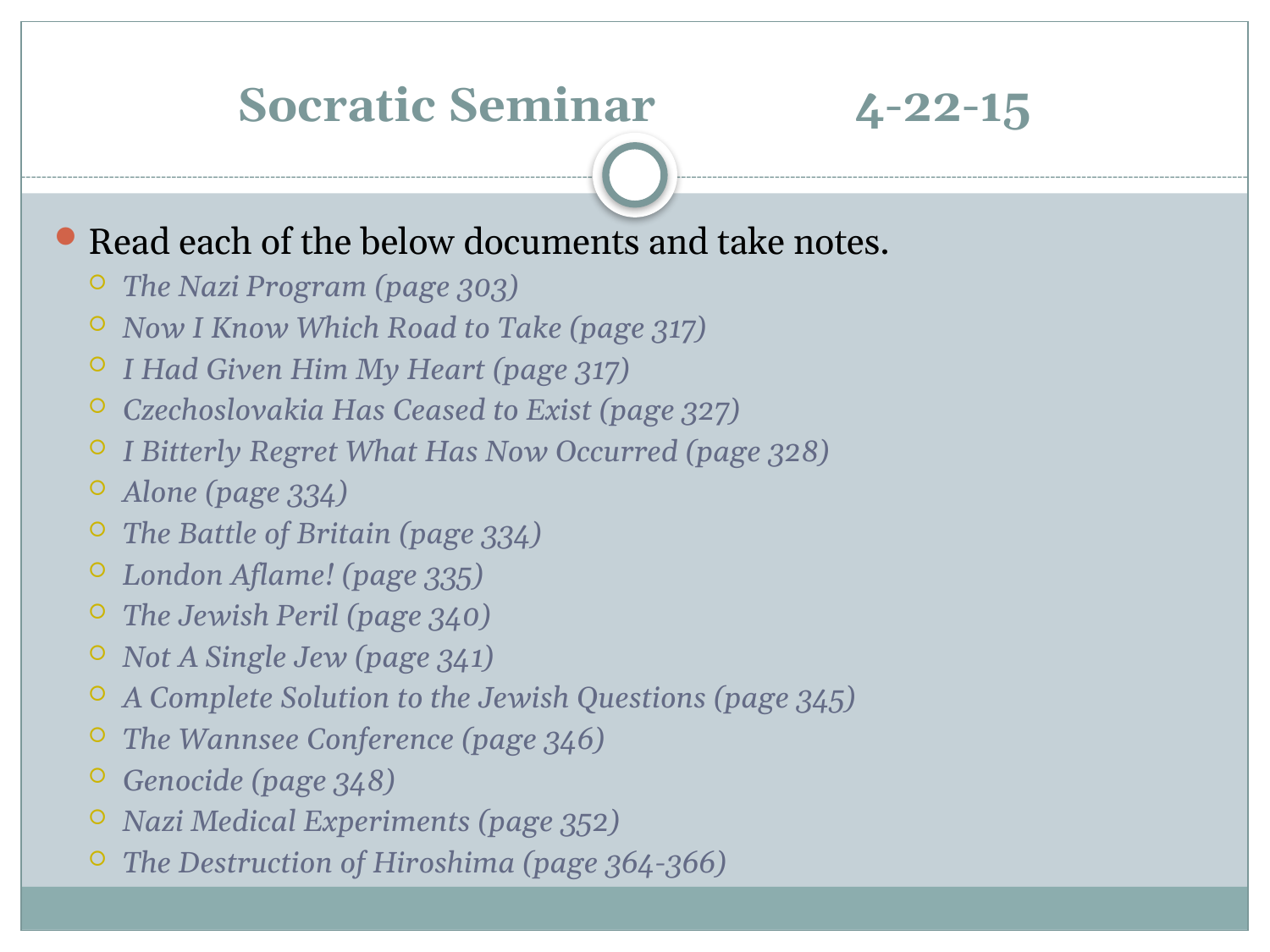

# Socratic Seminar				4-22-15
Read each of the below documents and take notes.
The Nazi Program (page 303)
Now I Know Which Road to Take (page 317)
I Had Given Him My Heart (page 317)
Czechoslovakia Has Ceased to Exist (page 327)
I Bitterly Regret What Has Now Occurred (page 328)
Alone (page 334)
The Battle of Britain (page 334)
London Aflame! (page 335)
The Jewish Peril (page 340)
Not A Single Jew (page 341)
A Complete Solution to the Jewish Questions (page 345)
The Wannsee Conference (page 346)
Genocide (page 348)
Nazi Medical Experiments (page 352)
The Destruction of Hiroshima (page 364-366)